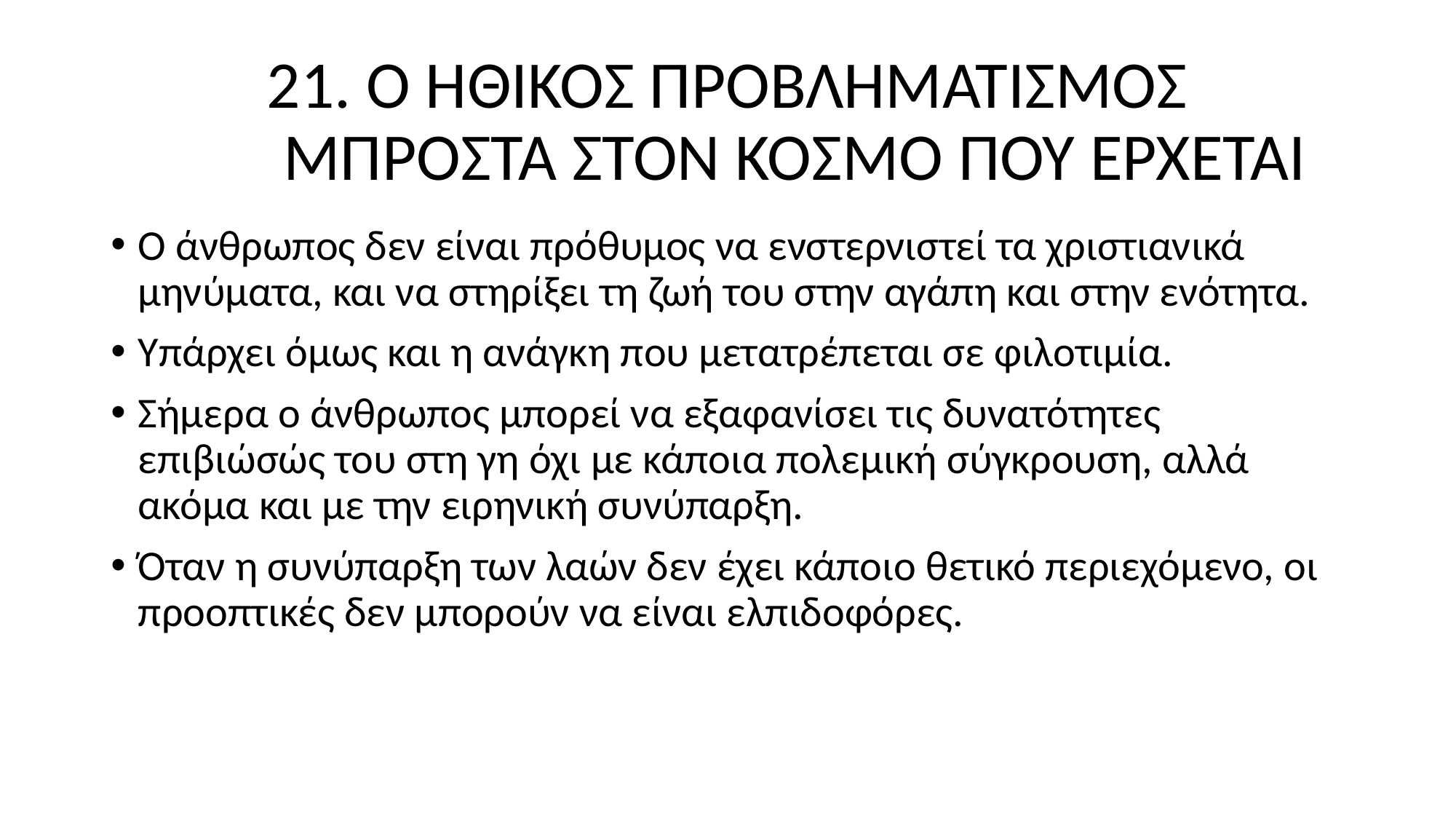

# 21. Ο ΗΘΙΚΟΣ ΠΡΟΒΛΗΜΑΤΙΣΜΟΣ ΜΠΡΟΣΤΑ ΣΤΟΝ ΚΟΣΜΟ ΠΟΥ ΕΡΧΕΤΑΙ
Ο άνθρωπος δεν είναι πρόθυμος να ενστερνιστεί τα χριστιανικά μηνύματα, και να στηρίξει τη ζωή του στην αγάπη και στην ενότητα.
Υπάρχει όμως και η ανάγκη που μετατρέπεται σε φιλοτιμία.
Σήμερα ο άνθρωπος μπορεί να εξαφανίσει τις δυνατότητες επιβιώσώς του στη γη όχι με κάποια πολεμική σύγκρουση, αλλά ακόμα και με την ειρηνική συνύπαρξη.
Όταν η συνύπαρξη των λαών δεν έχει κάποιο θετικό περιεχόμενο, οι προοπτικές δεν μπορούν να είναι ελπιδοφόρες.